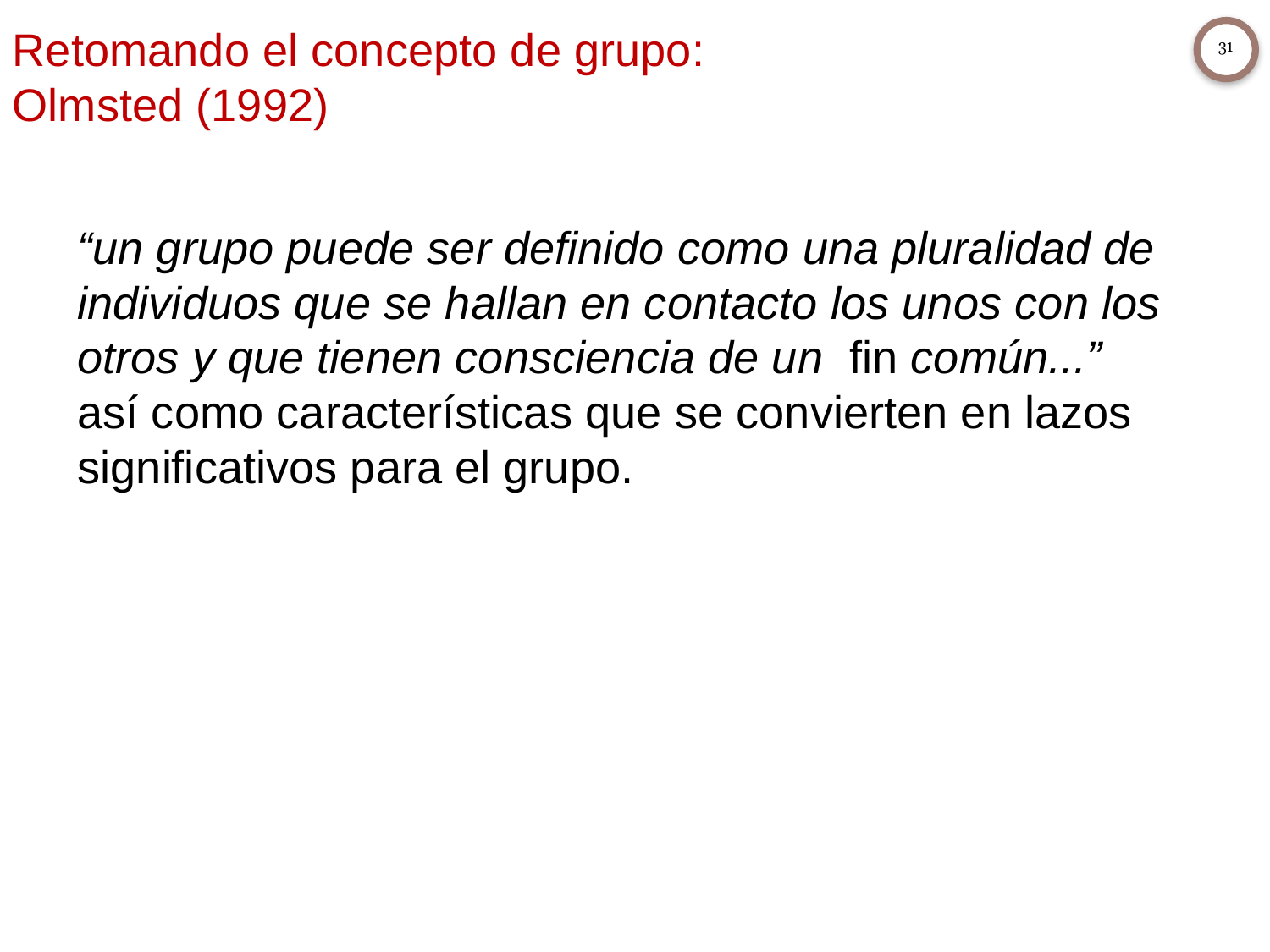

31
Retomando el concepto de grupo:
Olmsted (1992)
“un grupo puede ser definido como una pluralidad de individuos que se hallan en contacto los unos con los otros y que tienen consciencia de un  fin común...” así como características que se convierten en lazos significativos para el grupo.